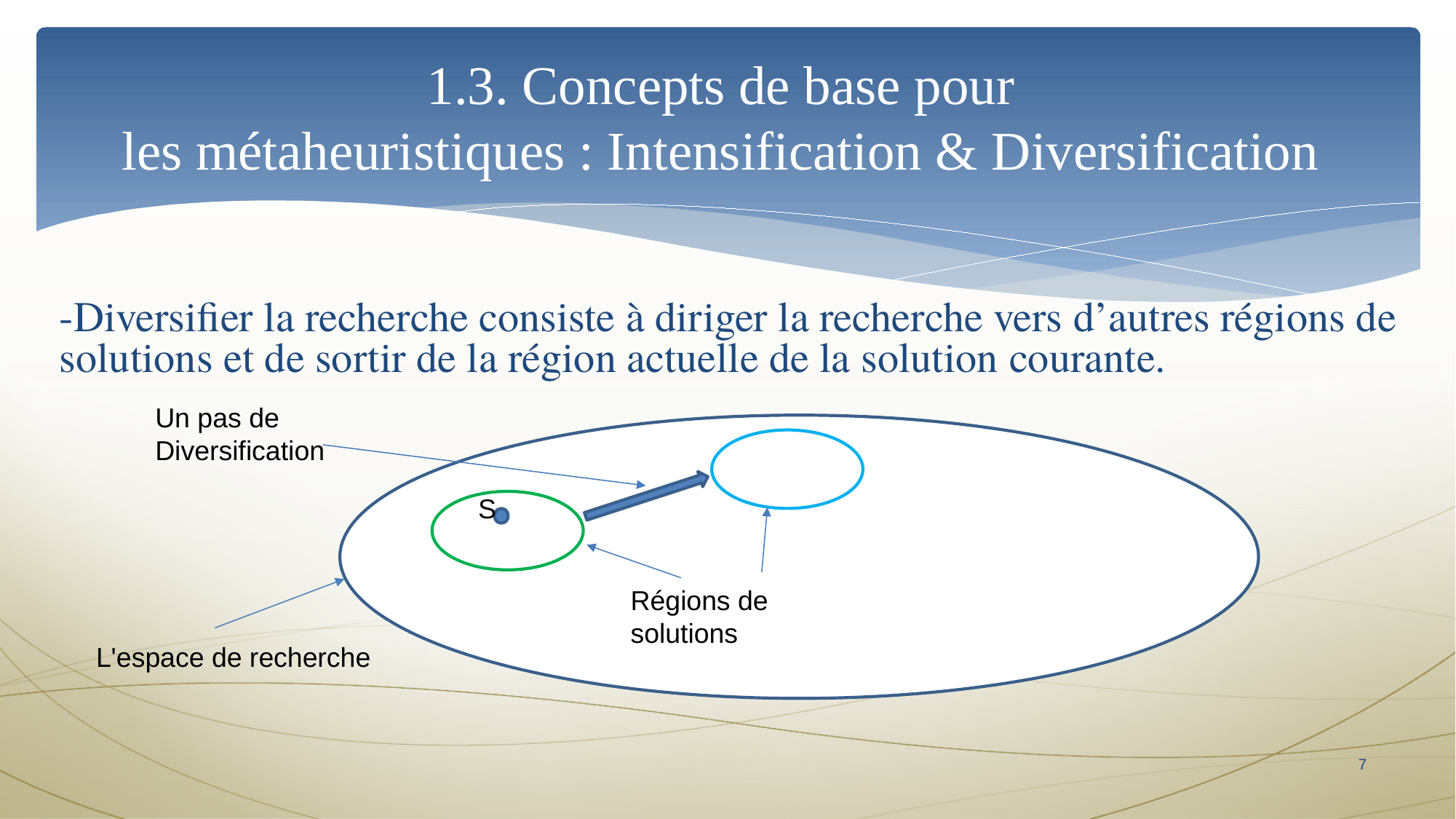

# 1.3. Concepts de base pour les métaheuristiques : Intensification & Diversification
-Diversifier la recherche consiste à diriger la recherche vers d’autres régions de solutions et de sortir de la région actuelle de la solution courante.
Un pas de Diversification

S

Régions de solutions
L'espace de recherche
7